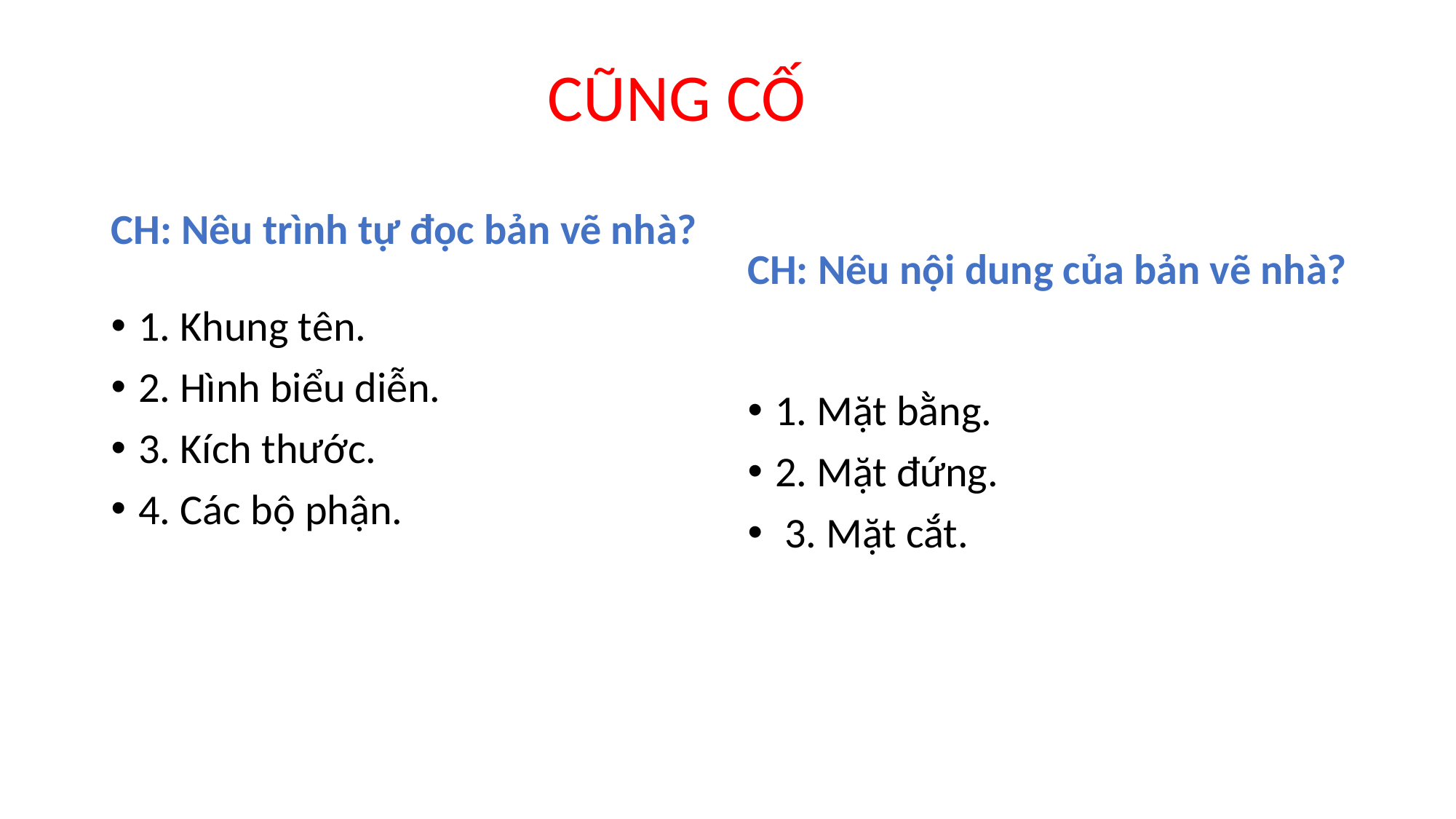

# CŨNG CỐ
CH: Nêu trình tự đọc bản vẽ nhà?
CH: Nêu nội dung của bản vẽ nhà?
1. Khung tên.
2. Hình biểu diễn.
3. Kích thước.
4. Các bộ phận.
1. Mặt bằng.
2. Mặt đứng.
 3. Mặt cắt.